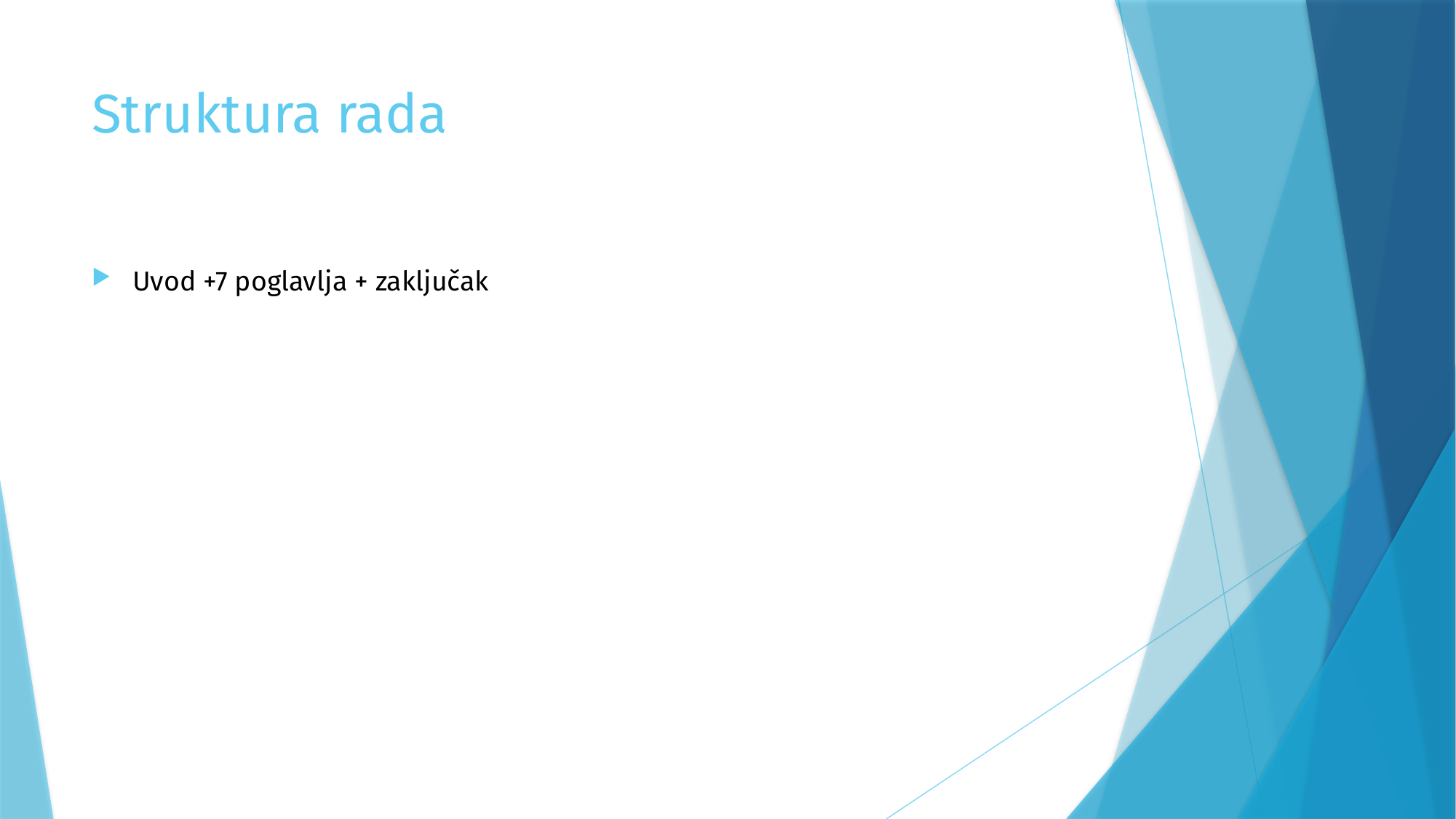

# Struktura rada
Uvod +7 poglavlja + zaključak